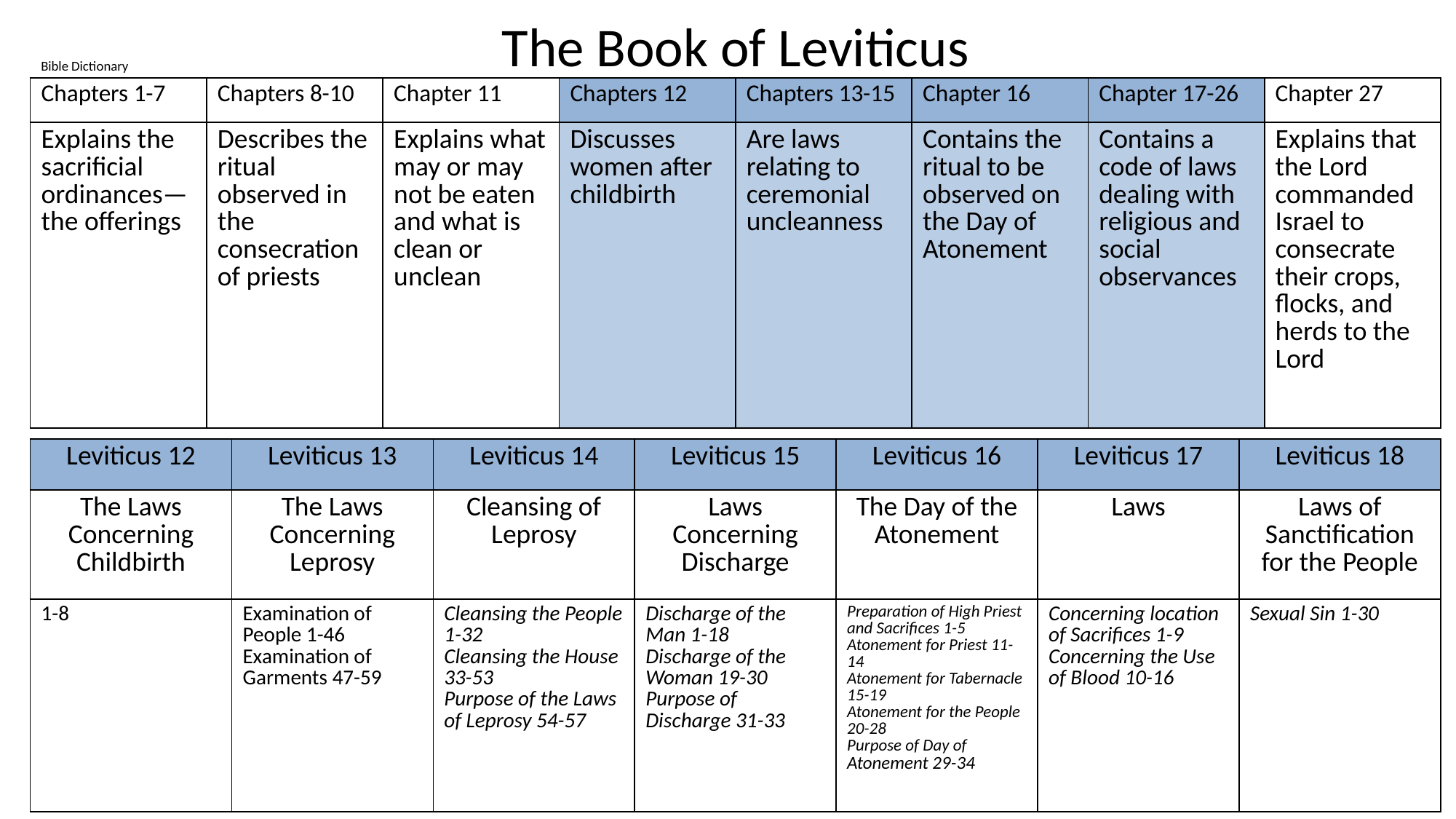

The Book of Leviticus
Bible Dictionary
| Chapters 1-7 | Chapters 8-10 | Chapter 11 | Chapters 12 | Chapters 13-15 | Chapter 16 | Chapter 17-26 | Chapter 27 |
| --- | --- | --- | --- | --- | --- | --- | --- |
| Explains the sacrificial ordinances—the offerings | Describes the ritual observed in the consecration of priests | Explains what may or may not be eaten and what is clean or unclean | Discusses women after childbirth | Are laws relating to ceremonial uncleanness | Contains the ritual to be observed on the Day of Atonement | Contains a code of laws dealing with religious and social observances | Explains that the Lord commanded Israel to consecrate their crops, flocks, and herds to the Lord |
| Leviticus 12 | Leviticus 13 | Leviticus 14 | Leviticus 15 | Leviticus 16 | Leviticus 17 | Leviticus 18 |
| --- | --- | --- | --- | --- | --- | --- |
| The Laws Concerning Childbirth | The Laws Concerning Leprosy | Cleansing of Leprosy | Laws Concerning Discharge | The Day of the Atonement | Laws | Laws of Sanctification for the People |
| 1-8 | Examination of People 1-46 Examination of Garments 47-59 | Cleansing the People 1-32 Cleansing the House 33-53 Purpose of the Laws of Leprosy 54-57 | Discharge of the Man 1-18 Discharge of the Woman 19-30 Purpose of Discharge 31-33 | Preparation of High Priest and Sacrifices 1-5 Atonement for Priest 11-14 Atonement for Tabernacle 15-19 Atonement for the People 20-28 Purpose of Day of Atonement 29-34 | Concerning location of Sacrifices 1-9 Concerning the Use of Blood 10-16 | Sexual Sin 1-30 |